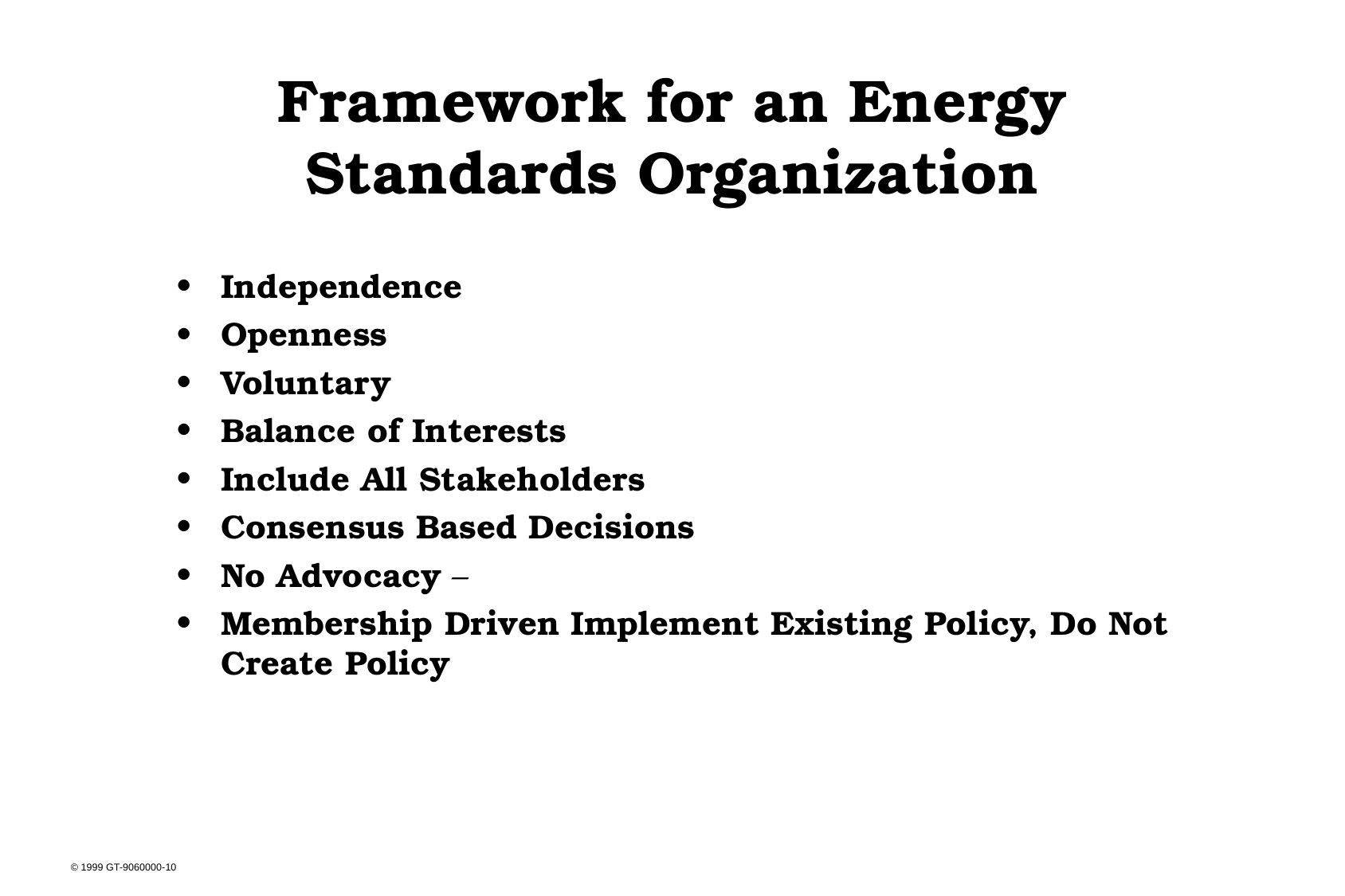

# Framework for an Energy Standards Organization
Independence
Openness
Voluntary
Balance of Interests
Include All Stakeholders
Consensus Based Decisions
No Advocacy –
Membership Driven Implement Existing Policy, Do Not Create Policy